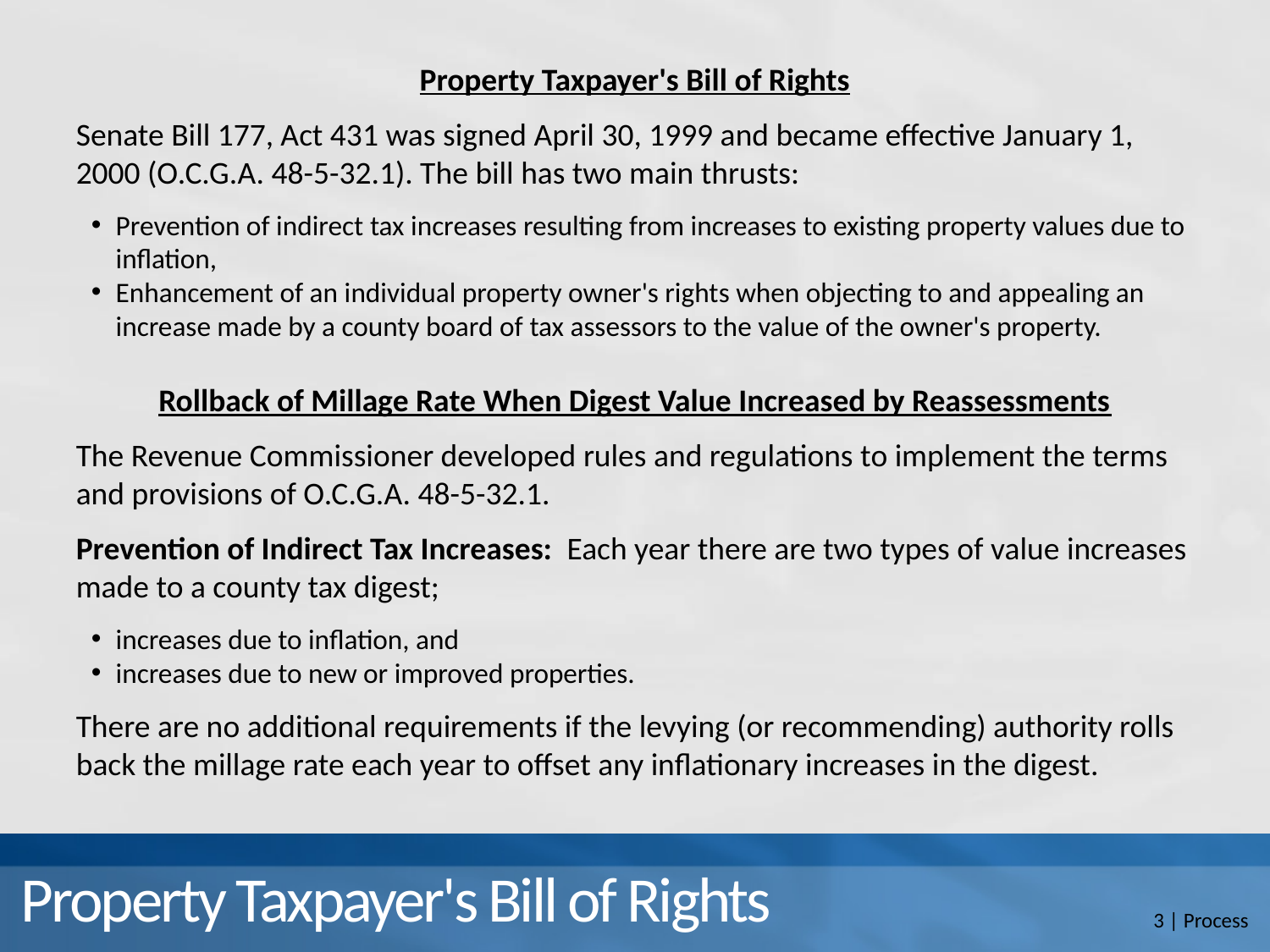

Property Taxpayer's Bill of Rights

Senate Bill 177, Act 431 was signed April 30, 1999 and became effective January 1, 2000 (O.C.G.A. 48-5-32.1). The bill has two main thrusts:

Prevention of indirect tax increases resulting from increases to existing property values due to inflation,
Enhancement of an individual property owner's rights when objecting to and appealing an increase made by a county board of tax assessors to the value of the owner's property.

Rollback of Millage Rate When Digest Value Increased by Reassessments

The Revenue Commissioner developed rules and regulations to implement the terms and provisions of O.C.G.A. 48-5-32.1.

Prevention of Indirect Tax Increases:  Each year there are two types of value increases made to a county tax digest;

increases due to inflation, and
increases due to new or improved properties.

There are no additional requirements if the levying (or recommending) authority rolls back the millage rate each year to offset any inflationary increases in the digest.
# Property Taxpayer's Bill of Rights
3 | Process